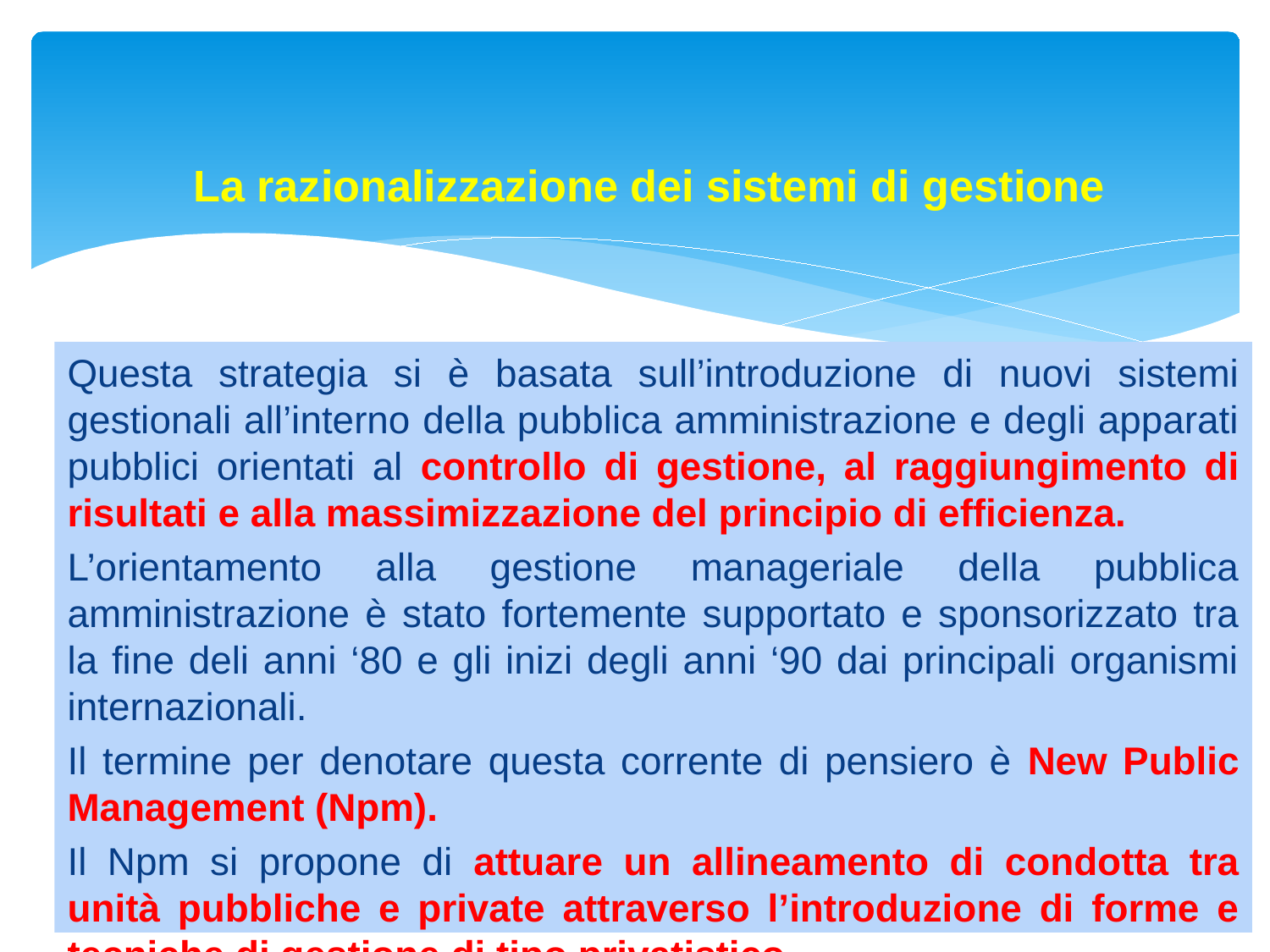

# La razionalizzazione dei sistemi di gestione
Questa strategia si è basata sull’introduzione di nuovi sistemi gestionali all’interno della pubblica amministrazione e degli apparati pubblici orientati al controllo di gestione, al raggiungimento di risultati e alla massimizzazione del principio di efficienza.
L’orientamento alla gestione manageriale della pubblica amministrazione è stato fortemente supportato e sponsorizzato tra la fine deli anni ‘80 e gli inizi degli anni ‘90 dai principali organismi internazionali.
Il termine per denotare questa corrente di pensiero è New Public Management (Npm).
Il Npm si propone di attuare un allineamento di condotta tra unità pubbliche e private attraverso l’introduzione di forme e tecniche di gestione di tipo privatistico.